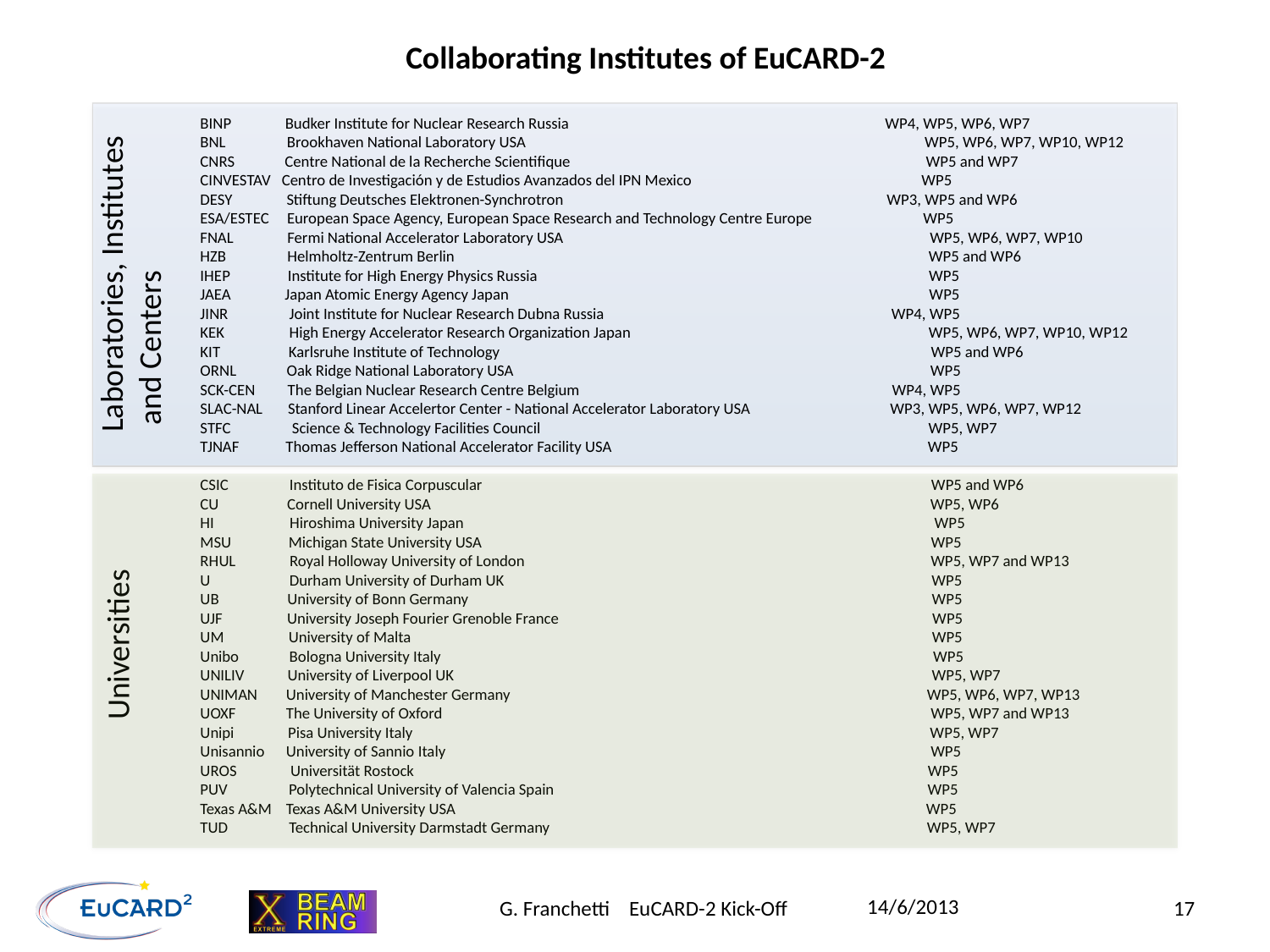

Collaborating Institutes of EuCARD-2

BINP               Budker Institute for Nuclear Research Russia                                                                                        WP4, WP5, WP6, WP7
BNL                 Brookhaven National Laboratory USA                                                                                                               WP5, WP6, WP7, WP10, WP12
CNRS              Centre National de la Recherche Scientifique                                                                                                   WP5 and WP7
CINVESTAV   Centro de Investigación y de Estudios Avanzados del IPN Mexico                                                                WP5
DESY               Stiftung Deutsches Elektronen-Synchrotron                                                                                          WP3, WP5 and WP6
ESA/ESTEC     European Space Agency, European Space Research and Technology Centre Europe                               WP5
FNAL               Fermi National Accelerator Laboratory USA                                                                                                      WP5, WP6, WP7, WP10
HZB                 Helmholtz-Zentrum Berlin                                                                                                                                    WP5 and WP6
IHEP                Institute for High Energy Physics Russia                                                                                                             WP5
JAEA               Japan Atomic Energy Agency Japan                                                                                                                     WP5
JINR                 Joint Institute for Nuclear Research Dubna Russia                                                                                WP4, WP5
KEK                  High Energy Accelerator Research Organization Japan                                                                                   WP5, WP6, WP7, WP10, WP12
KIT                   Karlsruhe Institute of Technology                                                                                                                        WP5 and WP6
ORNL              Oak Ridge National Laboratory USA                                                                                                                    WP5
SCK-CEN         The Belgian Nuclear Research Centre Belgium                                                                                       WP4, WP5
SLAC-NAL       Stanford Linear Accelertor Center - National Accelerator Laboratory USA                                       WP3, WP5, WP6, WP7, WP12
STFC                 Science & Technology Facilities Council                                                                                                            WP5, WP7
TJNAF             Thomas Jefferson National Accelerator Facility USA                                                                                        WP5

CSIC                 Instituto de Fisica Corpuscular                                                                                                                             WP5 and WP6
CU                   Cornell University USA                                                                                                                                           WP5, WP6
HI                     Hiroshima University Japan                                                                                                                                   WP5
MSU                Michigan State University USA                                                                                                                             WP5
RHUL               Royal Holloway University of London                                                                                                                 WP5, WP7 and WP13
U                      Durham University of Durham UK                                                                                                                       WP5
UB                   University of Bonn Germany                                                                                                                                 WP5
UJF                  University Joseph Fourier Grenoble France                                                                                                        WP5
UM                  University of Malta                                                                                                                                                 WP5
Unibo              Bologna University Italy                                                                                                                                         WP5
UNILIV            University of Liverpool UK                                                                                                                                     WP5, WP7
UNIMAN        University of Manchester Germany                                                                                                                    WP5, WP6, WP7, WP13
UOXF              The University of Oxford                                                                                                                                        WP5, WP7 and WP13
Unipi               Pisa University Italy                                                                                                                                                WP5, WP7
Unisannio      University of Sannio Italy                                                                                                                                       WP5
UROS               Universität Rostock                                                                                                                                               WP5
PUV                 Polytechnical University of Valencia Spain                                                                                                        WP5
Texas A&M    Texas A&M University USA                                                                                                                                   WP5
TUD                 Technical University Darmstadt Germany                                                                                                         WP5, WP7
Laboratories, Institutes
 and Centers

Universities
14/6/2013
G. Franchetti    EuCARD-2 Kick-Off
17